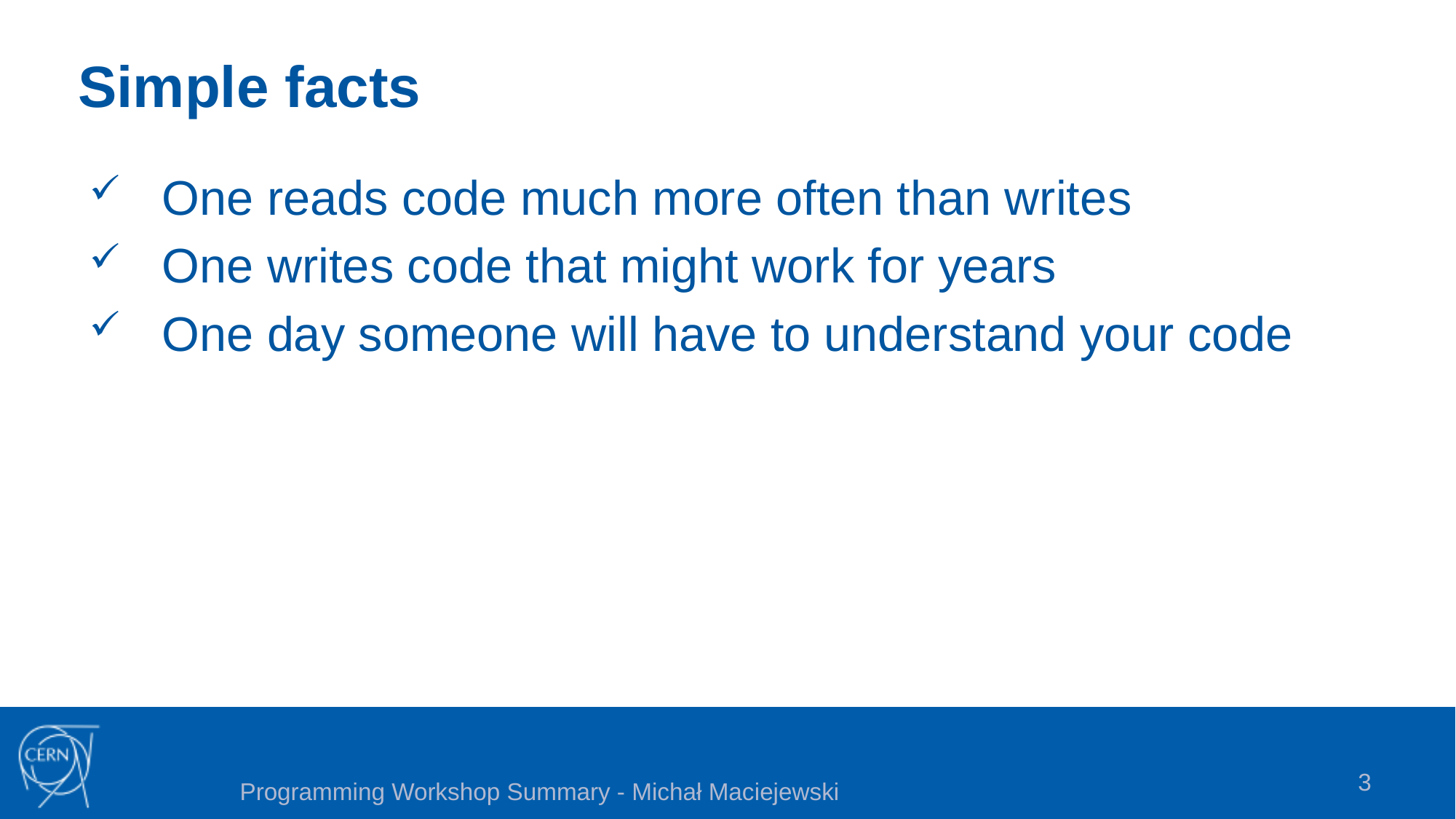

# Simple facts
One reads code much more often than writes
One writes code that might work for years
One day someone will have to understand your code
3
Programming Workshop Summary - Michał Maciejewski